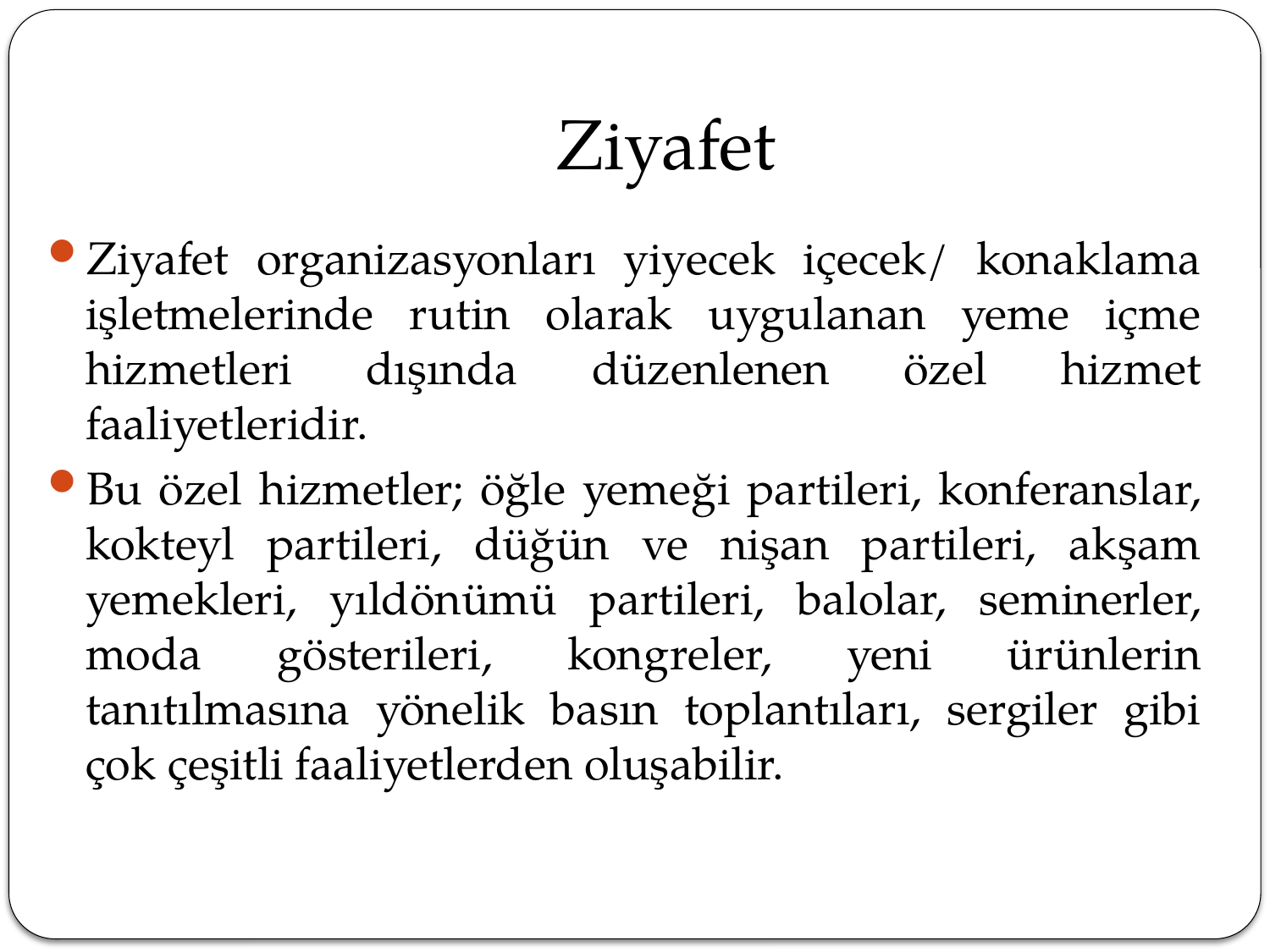

# Ziyafet
Ziyafet organizasyonları yiyecek içecek/ konaklama işletmelerinde rutin olarak uygulanan yeme içme hizmetleri dışında düzenlenen özel hizmet faaliyetleridir.
Bu özel hizmetler; öğle yemeği partileri, konferanslar, kokteyl partileri, düğün ve nişan partileri, akşam yemekleri, yıldönümü partileri, balolar, seminerler, moda gösterileri, kongreler, yeni ürünlerin tanıtılmasına yönelik basın toplantıları, sergiler gibi çok çeşitli faaliyetlerden oluşabilir.